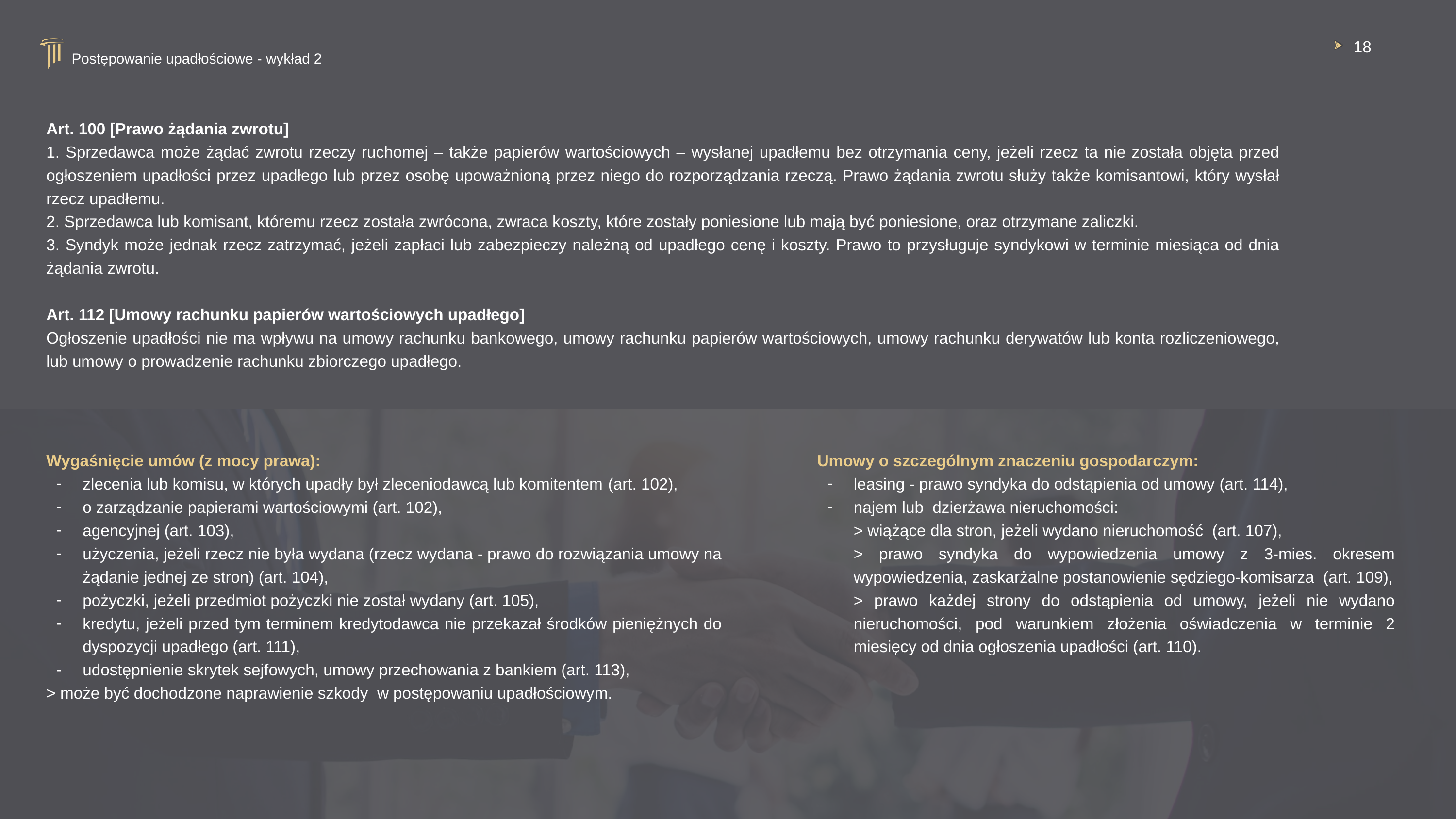

18

Postępowanie upadłościowe - wykład 2

Art. 100 [Prawo żądania zwrotu]
1. Sprzedawca może żądać zwrotu rzeczy ruchomej – także papierów wartościowych – wysłanej upadłemu bez otrzymania ceny, jeżeli rzecz ta nie została objęta przed ogłoszeniem upadłości przez upadłego lub przez osobę upoważnioną przez niego do rozporządzania rzeczą. Prawo żądania zwrotu służy także komisantowi, który wysłał rzecz upadłemu.
2. Sprzedawca lub komisant, któremu rzecz została zwrócona, zwraca koszty, które zostały poniesione lub mają być poniesione, oraz otrzymane zaliczki.
3. Syndyk może jednak rzecz zatrzymać, jeżeli zapłaci lub zabezpieczy należną od upadłego cenę i koszty. Prawo to przysługuje syndykowi w terminie miesiąca od dnia żądania zwrotu.

Art. 112 [Umowy rachunku papierów wartościowych upadłego]
Ogłoszenie upadłości nie ma wpływu na umowy rachunku bankowego, umowy rachunku papierów wartościowych, umowy rachunku derywatów lub konta rozliczeniowego, lub umowy o prowadzenie rachunku zbiorczego upadłego.

Wygaśnięcie umów (z mocy prawa):
zlecenia lub komisu, w których upadły był zleceniodawcą lub komitentem (art. 102),
o zarządzanie papierami wartościowymi (art. 102),
agencyjnej (art. 103),
użyczenia, jeżeli rzecz nie była wydana (rzecz wydana - prawo do rozwiązania umowy na żądanie jednej ze stron) (art. 104),
pożyczki, jeżeli przedmiot pożyczki nie został wydany (art. 105),
kredytu, jeżeli przed tym terminem kredytodawca nie przekazał środków pieniężnych do dyspozycji upadłego (art. 111),
udostępnienie skrytek sejfowych, umowy przechowania z bankiem (art. 113),
> może być dochodzone naprawienie szkody  w postępowaniu upadłościowym.

Umowy o szczególnym znaczeniu gospodarczym:
leasing - prawo syndyka do odstąpienia od umowy (art. 114),
najem lub  dzierżawa nieruchomości:
> wiążące dla stron, jeżeli wydano nieruchomość  (art. 107),
> prawo syndyka do wypowiedzenia umowy z 3-mies. okresem wypowiedzenia, zaskarżalne postanowienie sędziego-komisarza  (art. 109),
> prawo każdej strony do odstąpienia od umowy, jeżeli nie wydano nieruchomości, pod warunkiem złożenia oświadczenia w terminie 2 miesięcy od dnia ogłoszenia upadłości (art. 110).